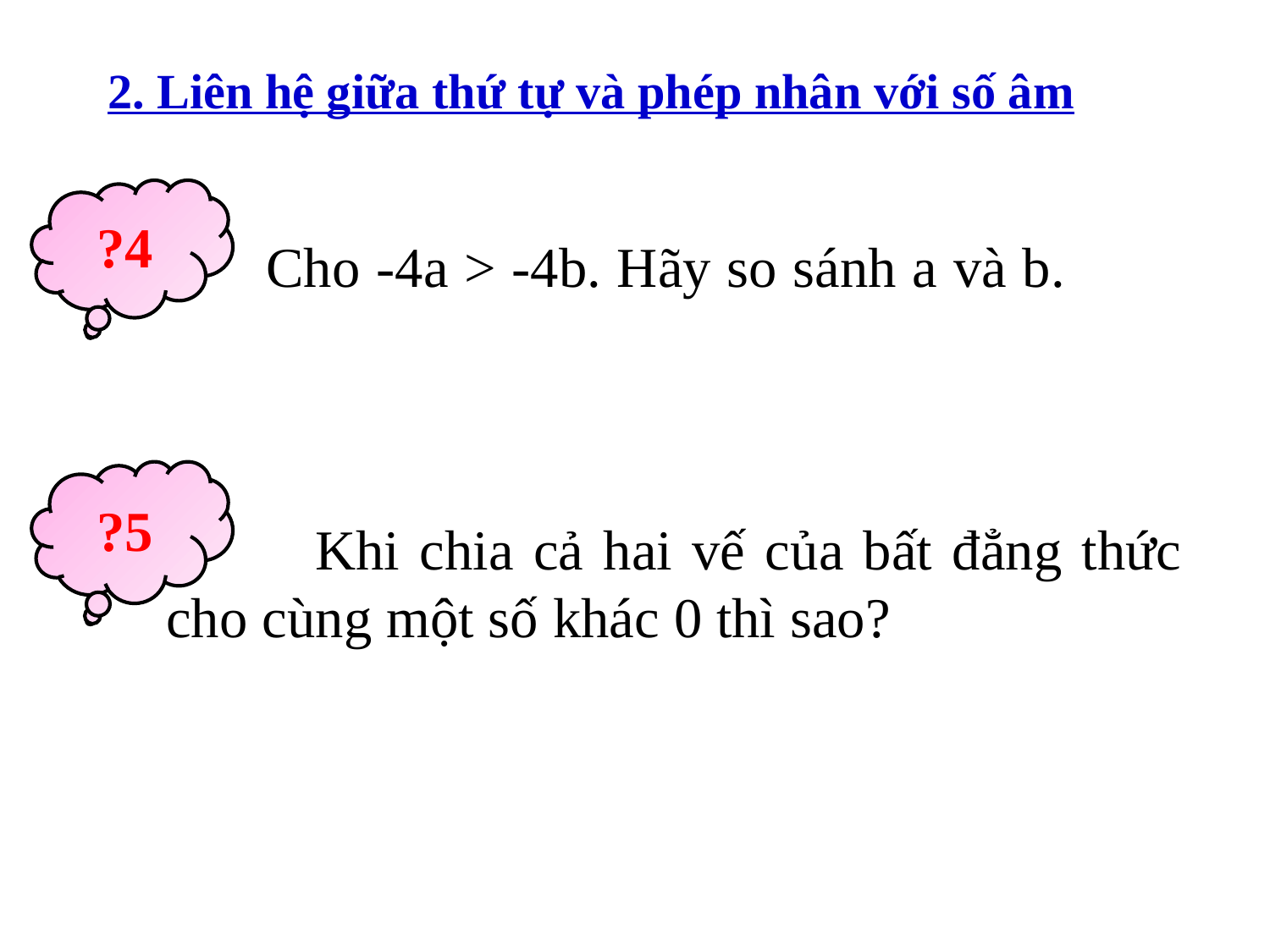

2. Liên hệ giữa thứ tự và phép nhân với số âm
?4
# Cho -4a > -4b. Hãy so sánh a và b.

    	Khi chia cả hai vế của bất đẳng thức cho cùng một số khác 0 thì sao?
?5